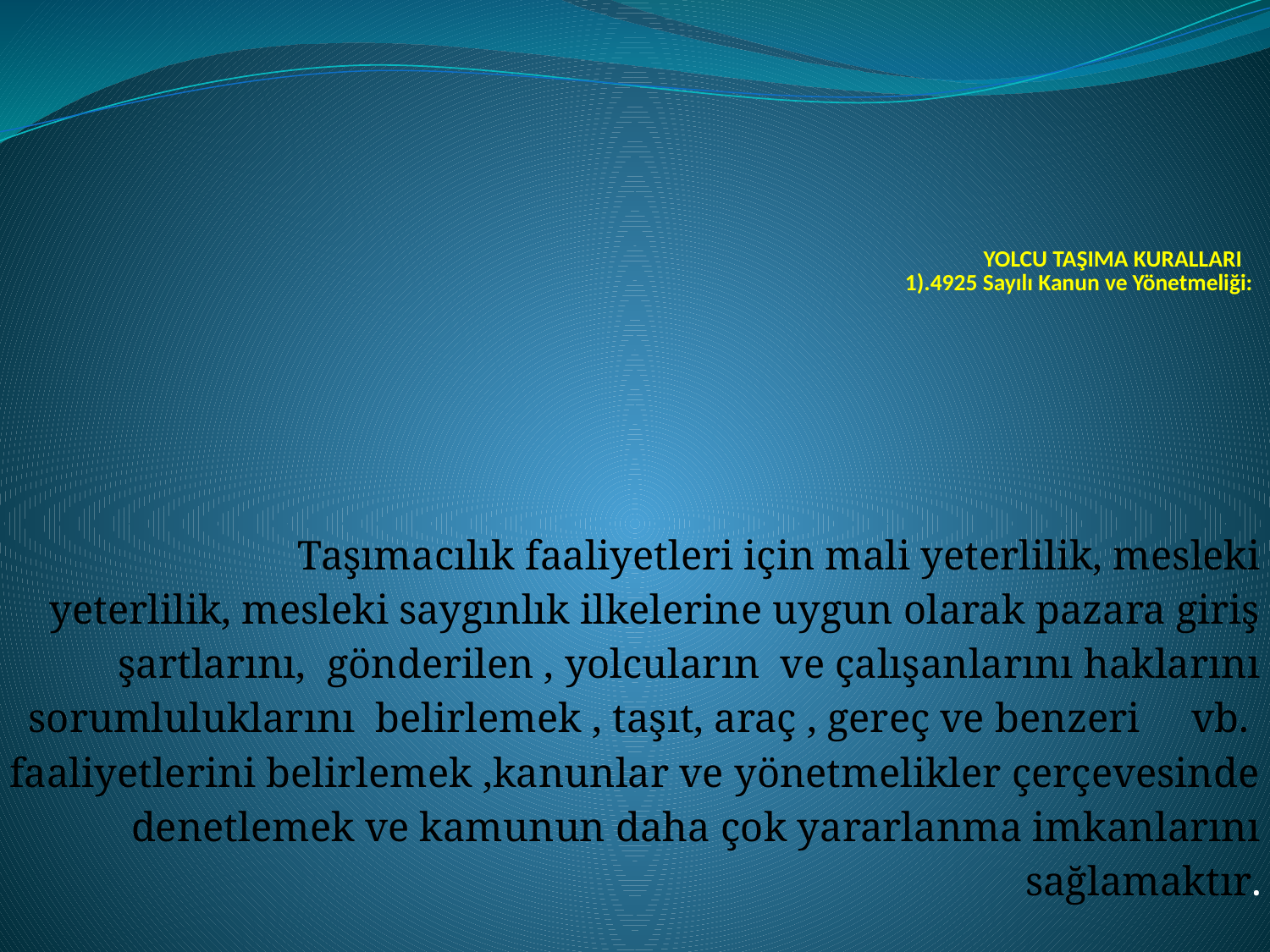

# YOLCU TAŞIMA KURALLARI 1).4925 Sayılı Kanun ve Yönetmeliği:

                Taşımacılık faaliyetleri için mali yeterlilik, mesleki yeterlilik, mesleki saygınlık ilkelerine uygun olarak pazara giriş şartlarını,  gönderilen , yolcuların  ve çalışanlarını haklarını sorumluluklarını  belirlemek , taşıt, araç , gereç ve benzeri     vb.  faaliyetlerini belirlemek ,kanunlar ve yönetmelikler çerçevesinde denetlemek ve kamunun daha çok yararlanma imkanlarını sağlamaktır.